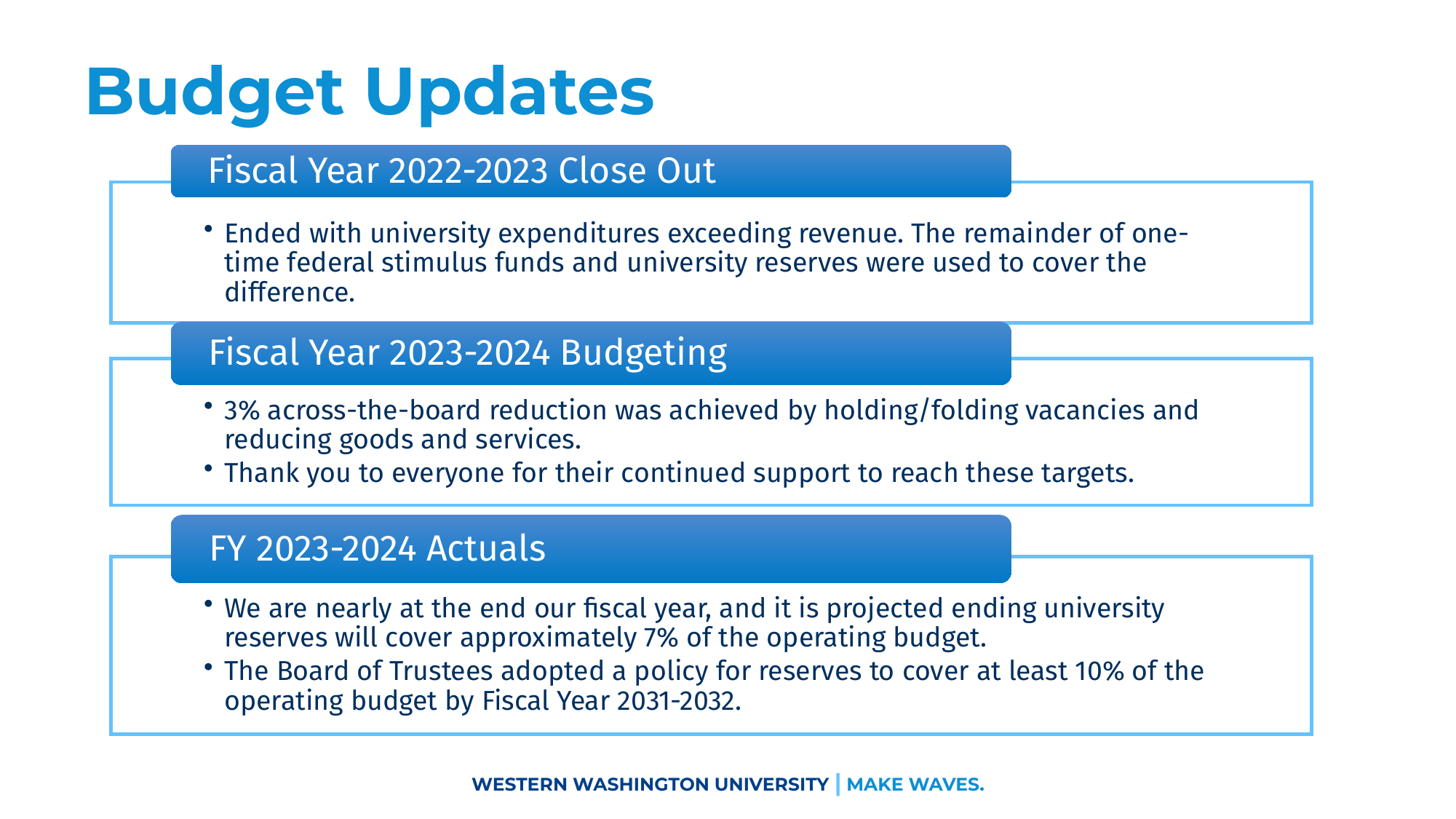

# Budget Updates
Ended with university expenditures exceeding revenue. The remainder of one-   time federal stimulus funds and university reserves were used to cover the difference.
Fiscal Year 2022-2023 Close Out
3% across-the-board reduction was achieved by holding/folding vacancies and reducing goods and services.
Thank you to everyone for their continued support to reach these targets.
Fiscal Year 2023-2024 Budgeting
We are nearly at the end our fiscal year, and it is projected ending university reserves will cover approximately 7% of the operating budget.
The Board of Trustees adopted a policy for reserves to cover at least 10% of the operating budget by Fiscal Year 2031-2032.
FY 2023-2024 Actuals
WESTERN WASHINGTON UNIVERSITY | MAKE WAVES.